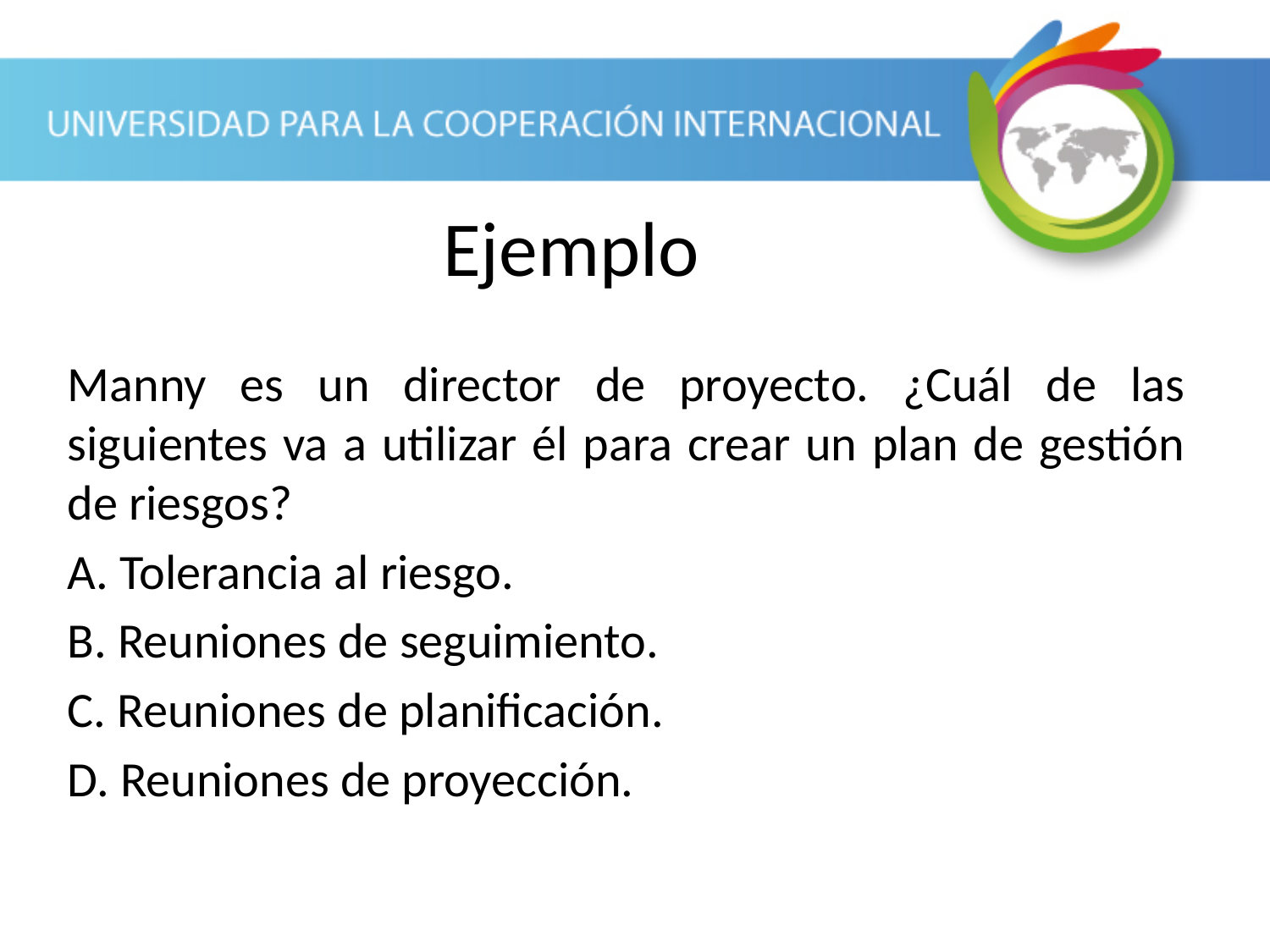

Ejemplo
Manny es un director de proyecto. ¿Cuál de las siguientes va a utilizar él para crear un plan de gestión de riesgos?
A. Tolerancia al riesgo.
B. Reuniones de seguimiento.
C. Reuniones de planificación.
D. Reuniones de proyección.